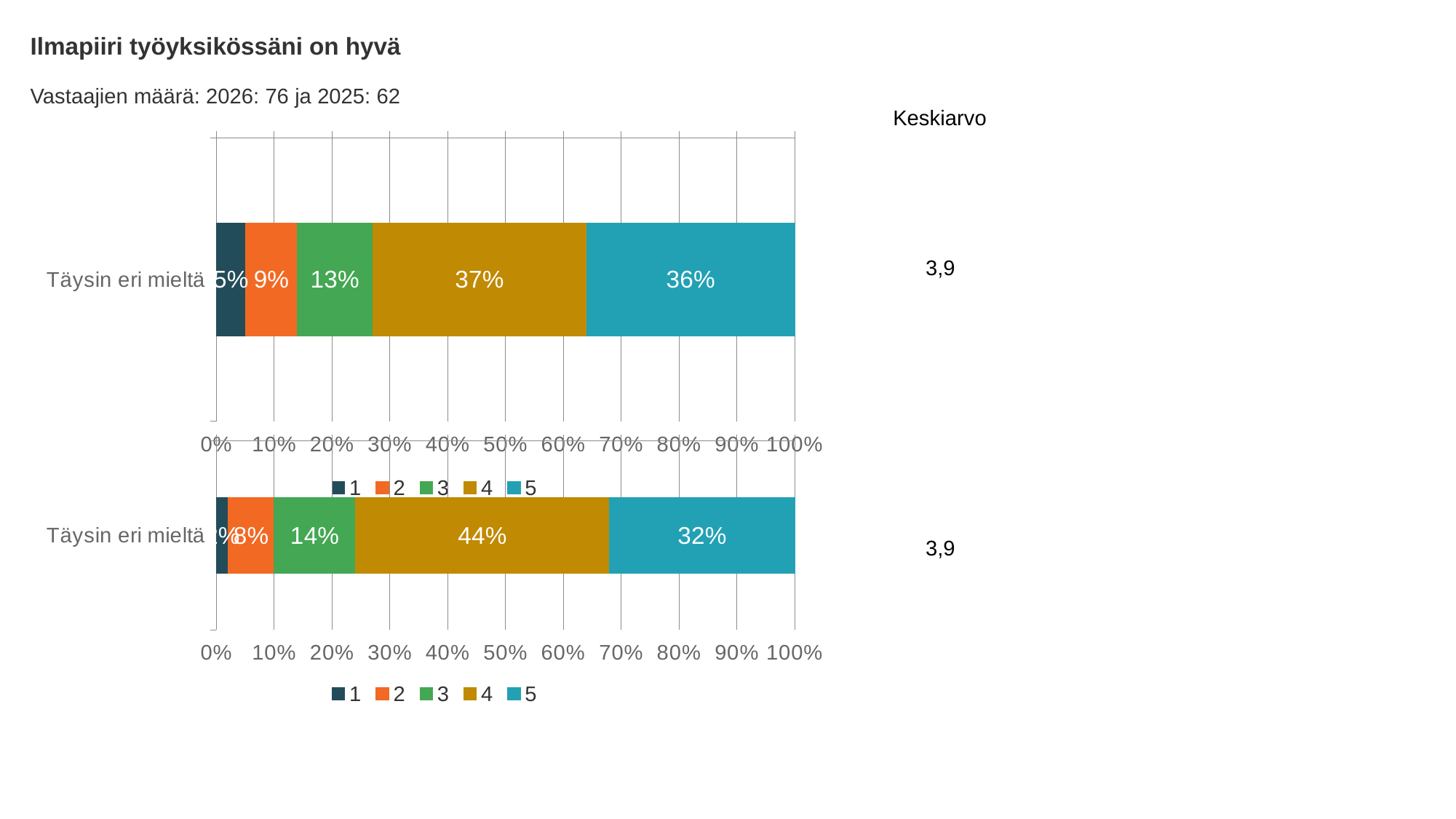

Ilmapiiri työyksikössäni on hyvä
Vastaajien määrä: 2026: 76 ja 2025: 62
Keskiarvo

### Chart

| Category | 1 | 2 | 3 | 4 | 5 |
|---|---|---|---|---|---|
| Täysin eri mieltä | 0.05 | 0.09 | 0.13 | 0.37 | 0.36 |
3,9

3,9

### Chart

| Category | 1 | 2 | 3 | 4 | 5 |
|---|---|---|---|---|---|
| Täysin eri mieltä | 0.02 | 0.08 | 0.14 | 0.44 | 0.32 |